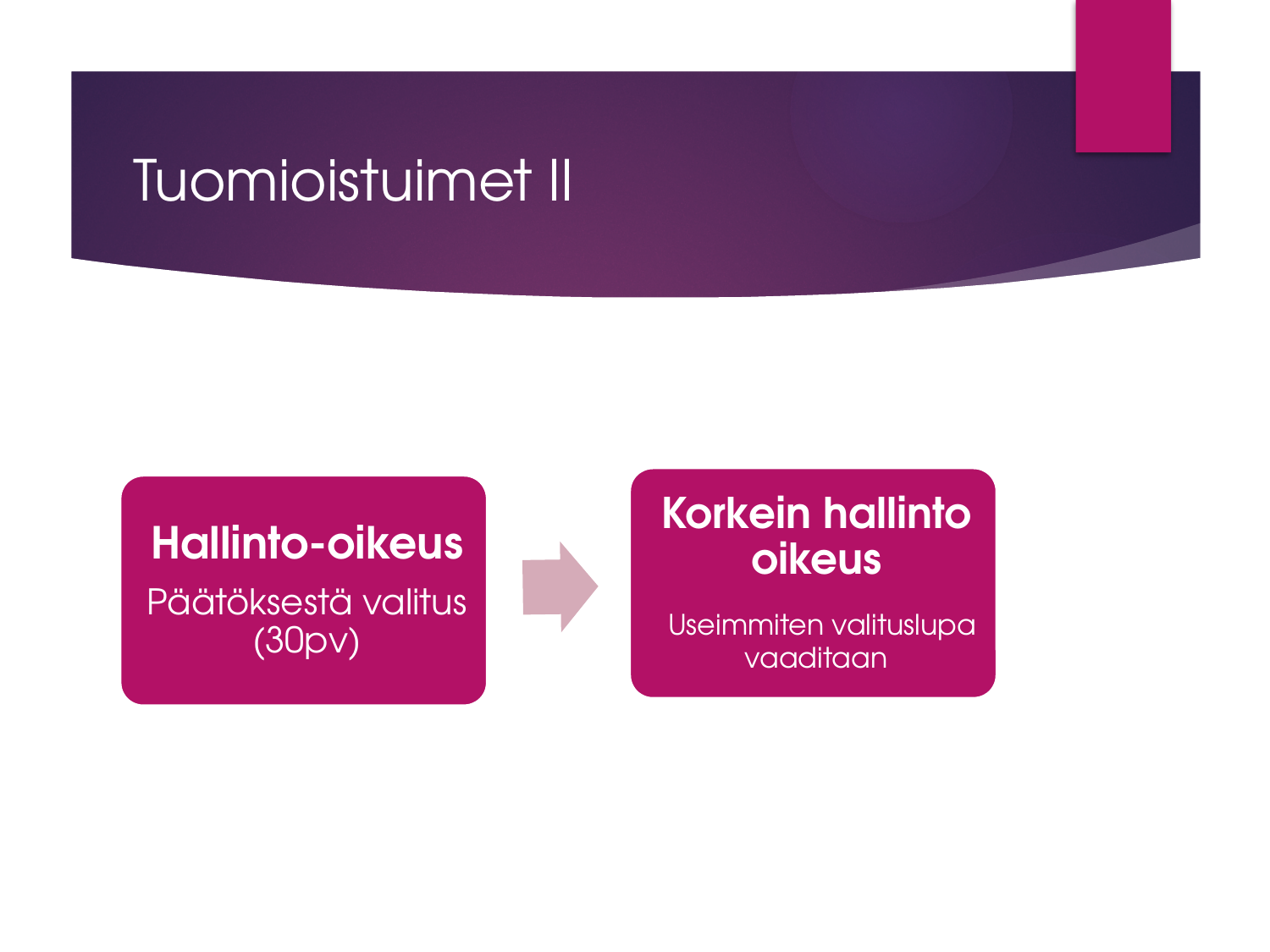

# Tuomioistuimet II
Hallinto-oikeus
Päätöksestä valitus (30pv)

Korkein hallinto oikeus
 Useimmiten valituslupa vaaditaan